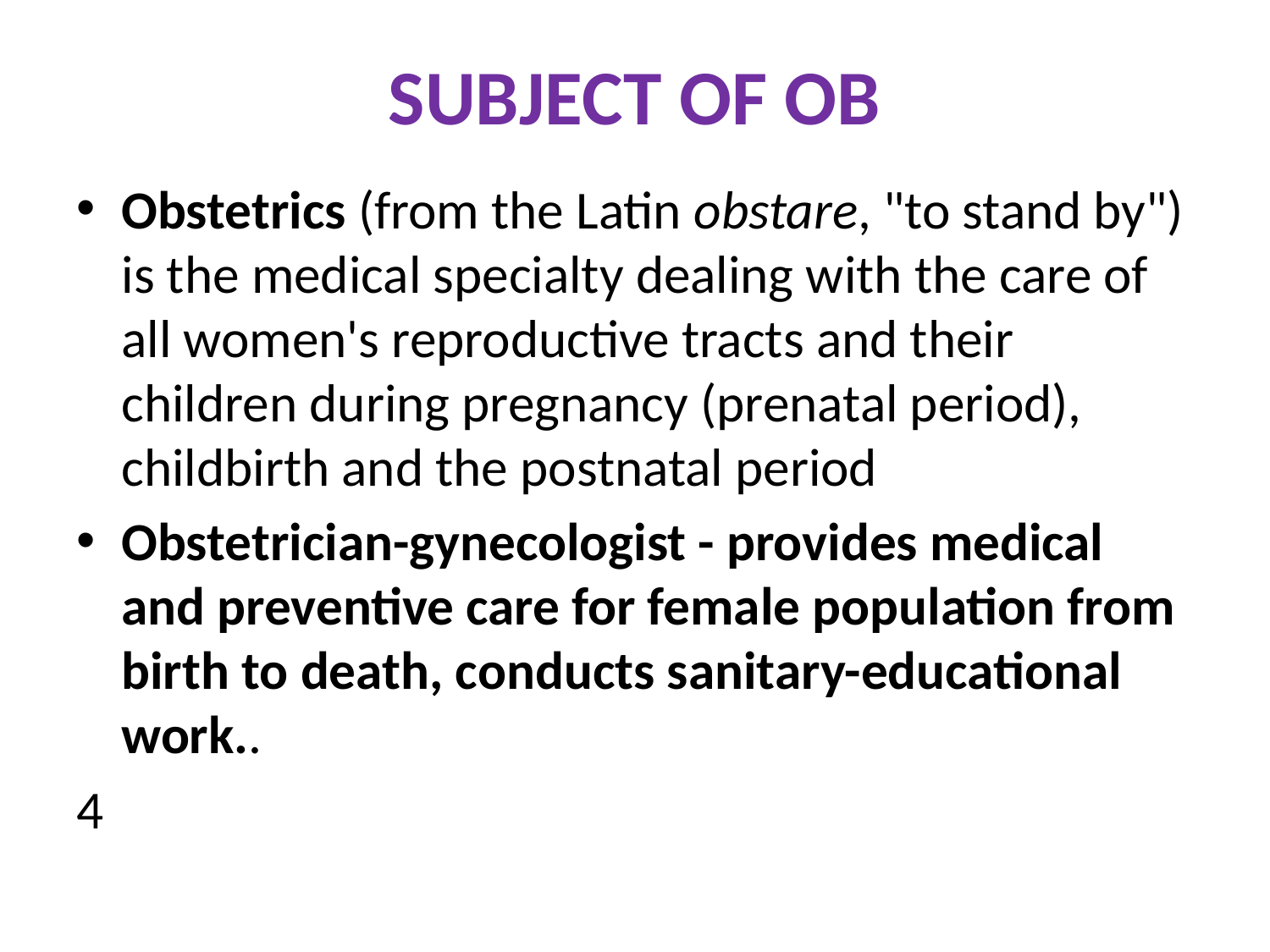

# SUBJECT OF OB
Obstetrics (from the Latin obstare, "to stand by") is the medical specialty dealing with the care of all women's reproductive tracts and their children during pregnancy (prenatal period), childbirth and the postnatal period
Obstetrician-gynecologist - provides medical and preventive care for female population from birth to death, conducts sanitary-educational work..
4